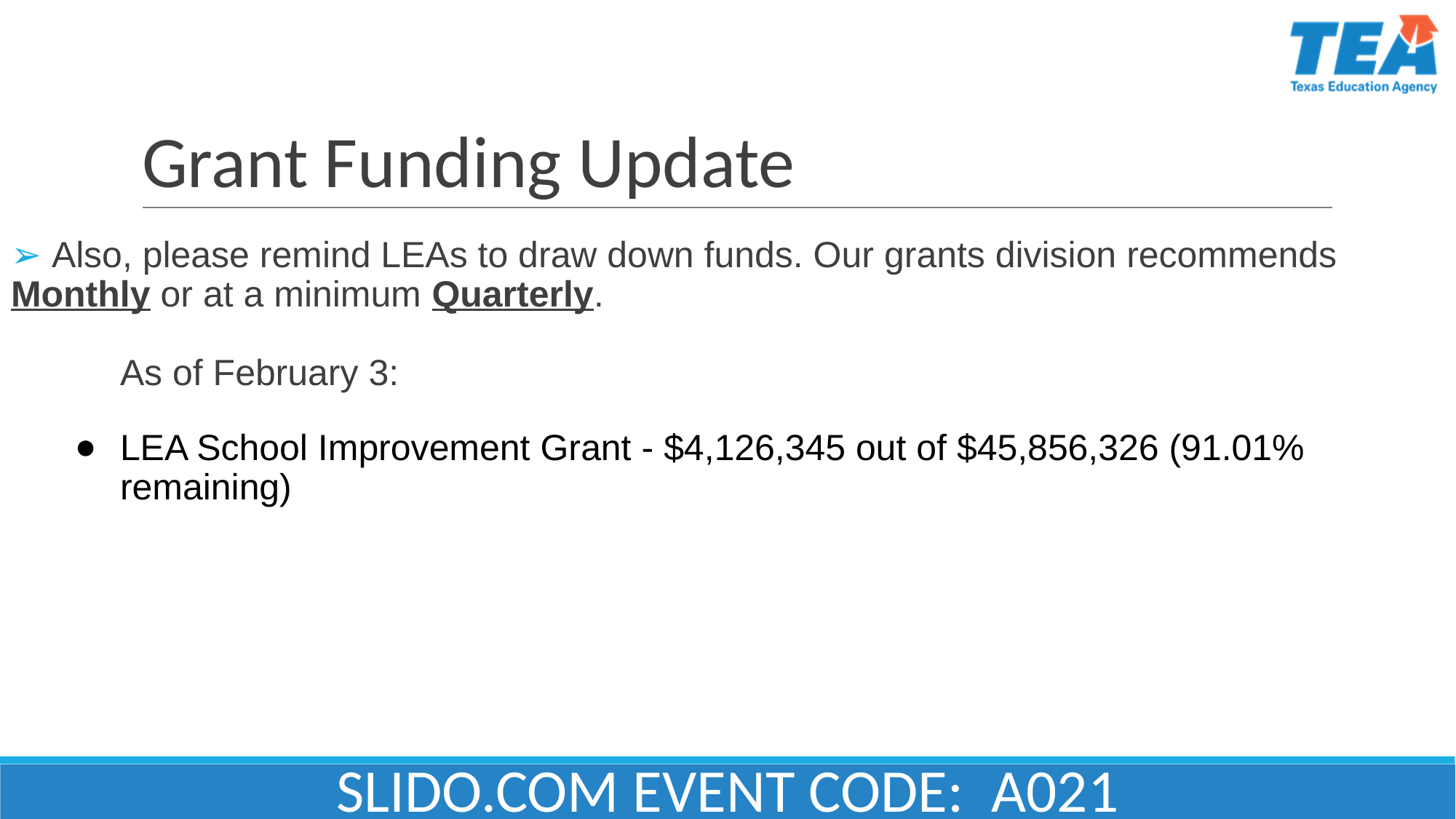

# Grant Funding Update
➢ Also, please remind LEAs to draw down funds. Our grants division recommends Monthly or at a minimum Quarterly.

	As of February 3:

LEA School Improvement Grant - $4,126,345 out of $45,856,326 (91.01% remaining)

SLIDO.COM EVENT CODE:  A021